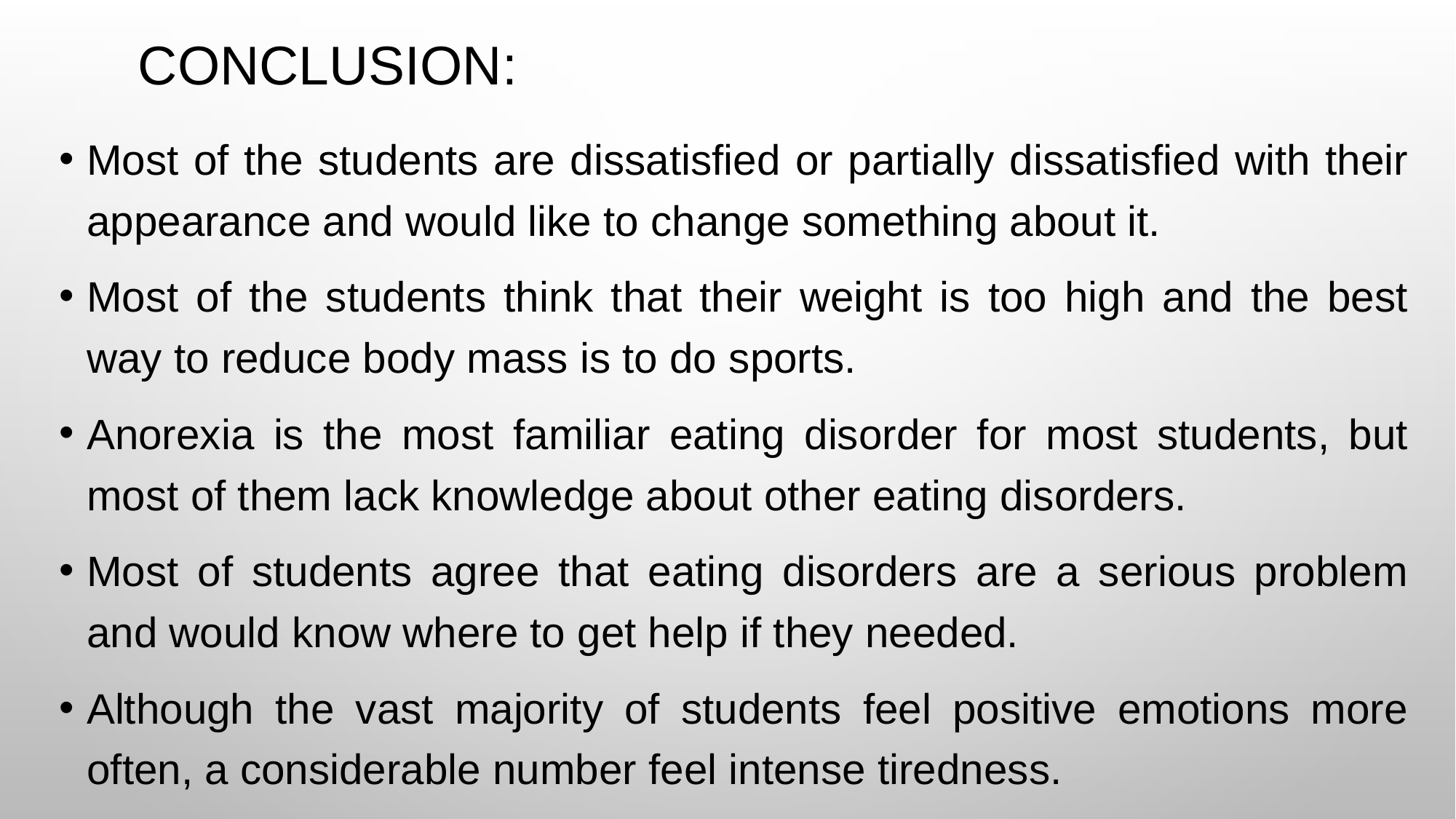

# Conclusion:
Most of the students are dissatisfied or partially dissatisfied with their appearance and would like to change something about it.
Most of the students think that their weight is too high and the best way to reduce body mass is to do sports.
Anorexia is the most familiar eating disorder for most students, but most of them lack knowledge about other eating disorders.
Most of students agree that eating disorders are a serious problem and would know where to get help if they needed.
Although the vast majority of students feel positive emotions more often, a considerable number feel intense tiredness.